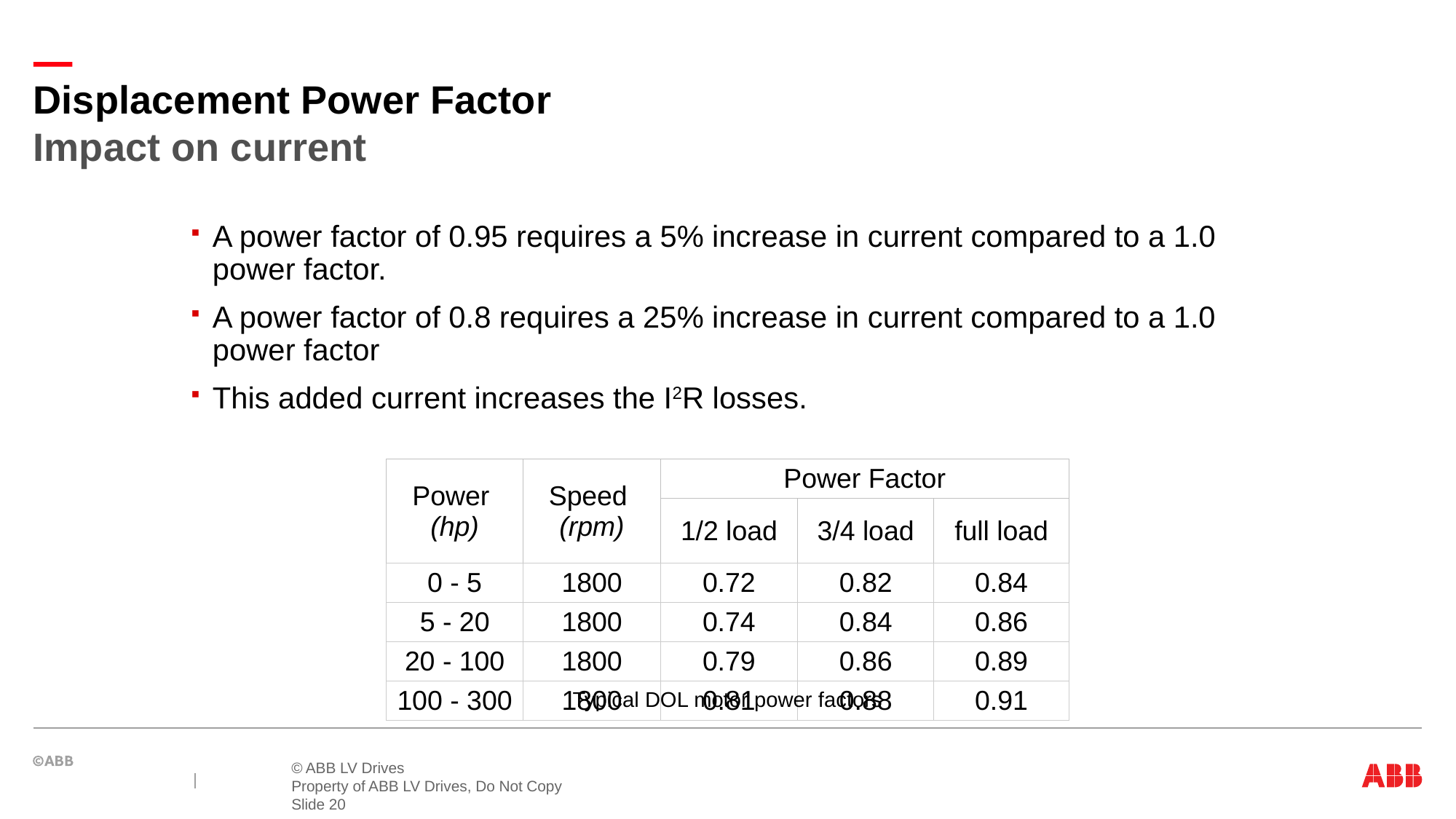

# Displacement Power Factor Impact on current
A power factor of 0.95 requires a 5% increase in current compared to a 1.0 power factor.
A power factor of 0.8 requires a 25% increase in current compared to a 1.0 power factor
This added current increases the I2R losses.

| Power  (hp) | Speed  (rpm) | Power Factor |  |  |
| --- | --- | --- | --- | --- |
|  |  | 1/2 load | 3/4 load | full load |
| 0 - 5 | 1800 | 0.72 | 0.82 | 0.84 |
| 5 - 20 | 1800 | 0.74 | 0.84 | 0.86 |
| 20 - 100 | 1800 | 0.79 | 0.86 | 0.89 |
| 100 - 300 | 1800 | 0.81 | 0.88 | 0.91 |
Typical DOL motor power factors

© ABB LV Drives
Property of ABB LV Drives, Do Not Copy
Slide 20